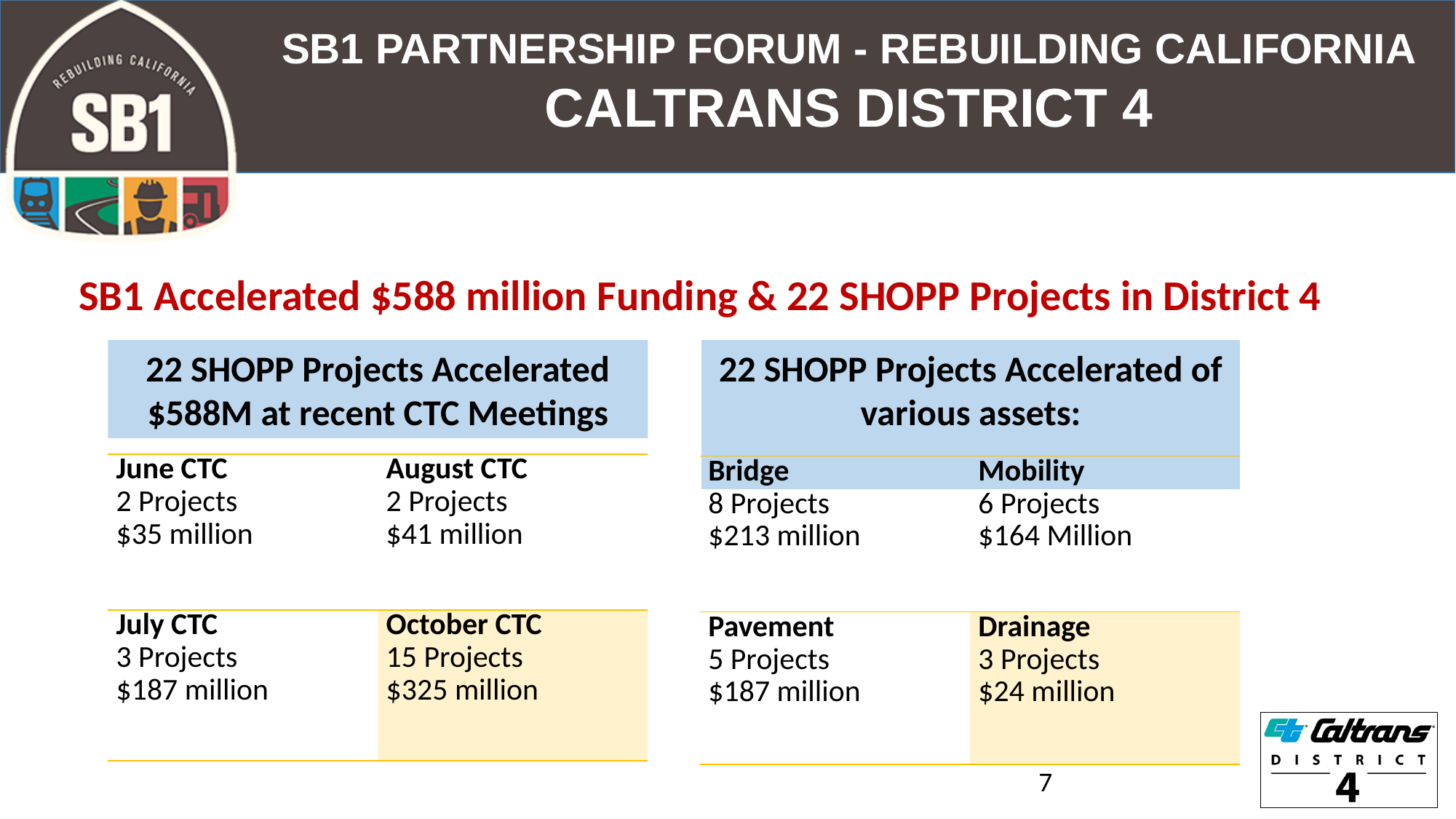

SB1 Accelerated $588 million Funding & 22 SHOPP Projects in District 4
22 SHOPP Projects Accelerated
$588M at recent CTC Meetings
22 SHOPP Projects Accelerated of various assets:

| June CTC 2 Projects $35 million | August CTC 2 Projects $41 million |
| --- | --- |
| July CTC 3 Projects $187 million | October CTC 15 Projects $325 million |
| Bridge 8 Projects $213 million | Mobility 6 Projects $164 Million |
| --- | --- |
| Pavement 5 Projects $187 million | Drainage 3 Projects $24 million |
7